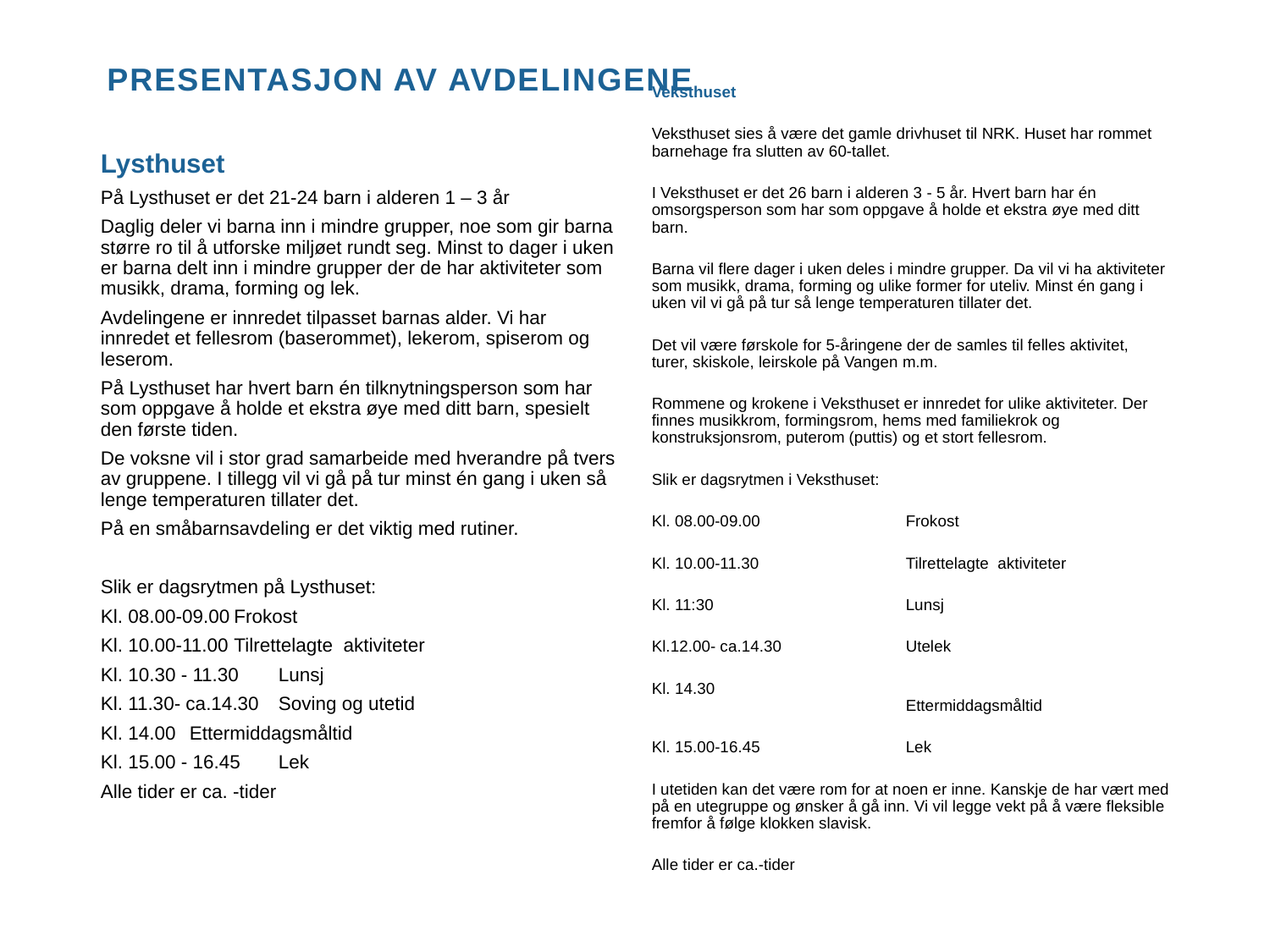

# Presentasjon av avdelingene
Veksthuset
Veksthuset sies å være det gamle drivhuset til NRK. Huset har rommet barnehage fra slutten av 60-tallet.
I Veksthuset er det 26 barn i alderen 3 - 5 år. Hvert barn har én omsorgsperson som har som oppgave å holde et ekstra øye med ditt barn.
Barna vil flere dager i uken deles i mindre grupper. Da vil vi ha aktiviteter som musikk, drama, forming og ulike former for uteliv. Minst én gang i uken vil vi gå på tur så lenge temperaturen tillater det.
Det vil være førskole for 5-åringene der de samles til felles aktivitet, turer, skiskole, leirskole på Vangen m.m.
Rommene og krokene i Veksthuset er innredet for ulike aktiviteter. Der finnes musikkrom, formingsrom, hems med familiekrok og     konstruksjonsrom, puterom (puttis) og et stort fellesrom.
Slik er dagsrytmen i Veksthuset:
Kl. 08.00-09.00		Frokost
Kl. 10.00-11.30		Tilrettelagte  aktiviteter
Kl. 11:30		Lunsj
Kl.12.00- ca.14.30	Utelek
Kl. 14.30	    		  			Ettermiddagsmåltid
Kl. 15.00-16.45		Lek
I utetiden kan det være rom for at noen er inne. Kanskje de har vært med på en utegruppe og ønsker å gå inn. Vi vil legge vekt på å være fleksible fremfor å følge klokken slavisk.
Alle tider er ca.-tider

Lysthuset
På Lysthuset er det 21-24 barn i alderen 1 – 3 år
Daglig deler vi barna inn i mindre grupper, noe som gir barna større ro til å utforske miljøet rundt seg. Minst to dager i uken er barna delt inn i mindre grupper der de har aktiviteter som musikk, drama, forming og lek.
Avdelingene er innredet tilpasset barnas alder. Vi har innredet et fellesrom (baserommet), lekerom, spiserom og leserom.
På Lysthuset har hvert barn én tilknytningsperson som har som oppgave å holde et ekstra øye med ditt barn, spesielt den første tiden.
De voksne vil i stor grad samarbeide med hverandre på tvers av gruppene. I tillegg vil vi gå på tur minst én gang i uken så lenge temperaturen tillater det.
På en småbarnsavdeling er det viktig med rutiner.

Slik er dagsrytmen på Lysthuset:
Kl. 08.00-09.00	Frokost
Kl. 10.00-11.00	Tilrettelagte  aktiviteter
Kl. 10.30 - 11.30	Lunsj
Kl. 11.30- ca.14.30 	Soving og utetid
Kl. 14.00	Ettermiddagsmåltid
Kl. 15.00 - 16.45	Lek
Alle tider er ca. -tider